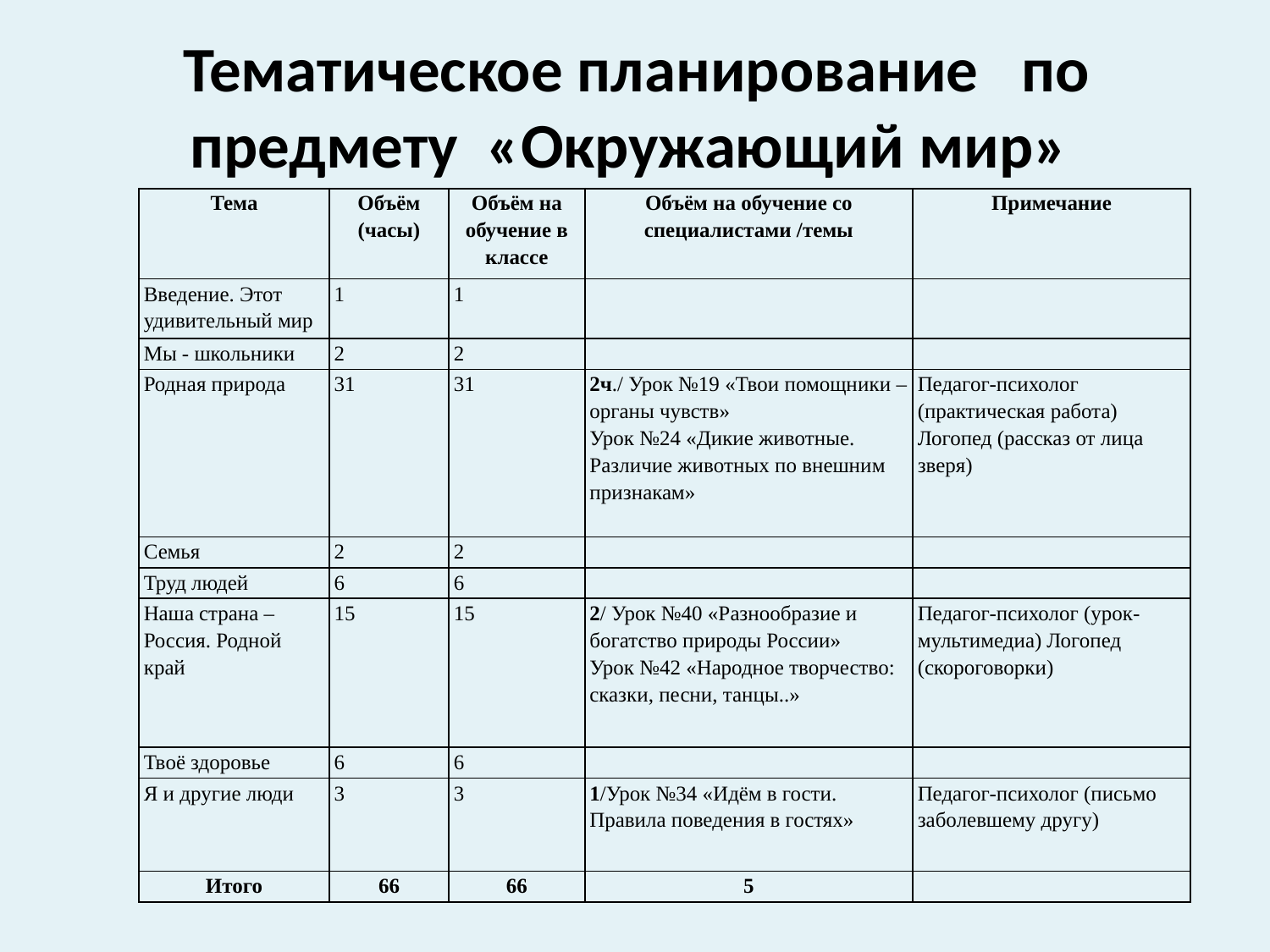

# Тематическое планирование   по предмету  «Окружающий мир»
| Тема | Объём (часы) | Объём на обучение в классе | Объём на обучение со специалистами /темы | Примечание |
| --- | --- | --- | --- | --- |
| Введение. Этот удивительный мир | 1 | 1 |  |  |
| Мы - школьники | 2 | 2 |  |  |
| Родная природа | 31 | 31 | 2ч./ Урок №19 «Твои помощники – органы чувств» Урок №24 «Дикие животные. Различие животных по внешним признакам» | Педагог-психолог (практическая работа) Логопед (рассказ от лица зверя) |
| Семья | 2 | 2 |  |  |
| Труд людей | 6 | 6 |  |  |
| Наша страна – Россия. Родной край | 15 | 15 | 2/ Урок №40 «Разнообразие и богатство природы России» Урок №42 «Народное творчество: сказки, песни, танцы..» | Педагог-психолог (урок-мультимедиа) Логопед (скороговорки) |
| Твоё здоровье | 6 | 6 |  |  |
| Я и другие люди | 3 | 3 | 1/Урок №34 «Идём в гости. Правила поведения в гостях» | Педагог-психолог (письмо заболевшему другу) |
| Итого | 66 | 66 | 5 |  |